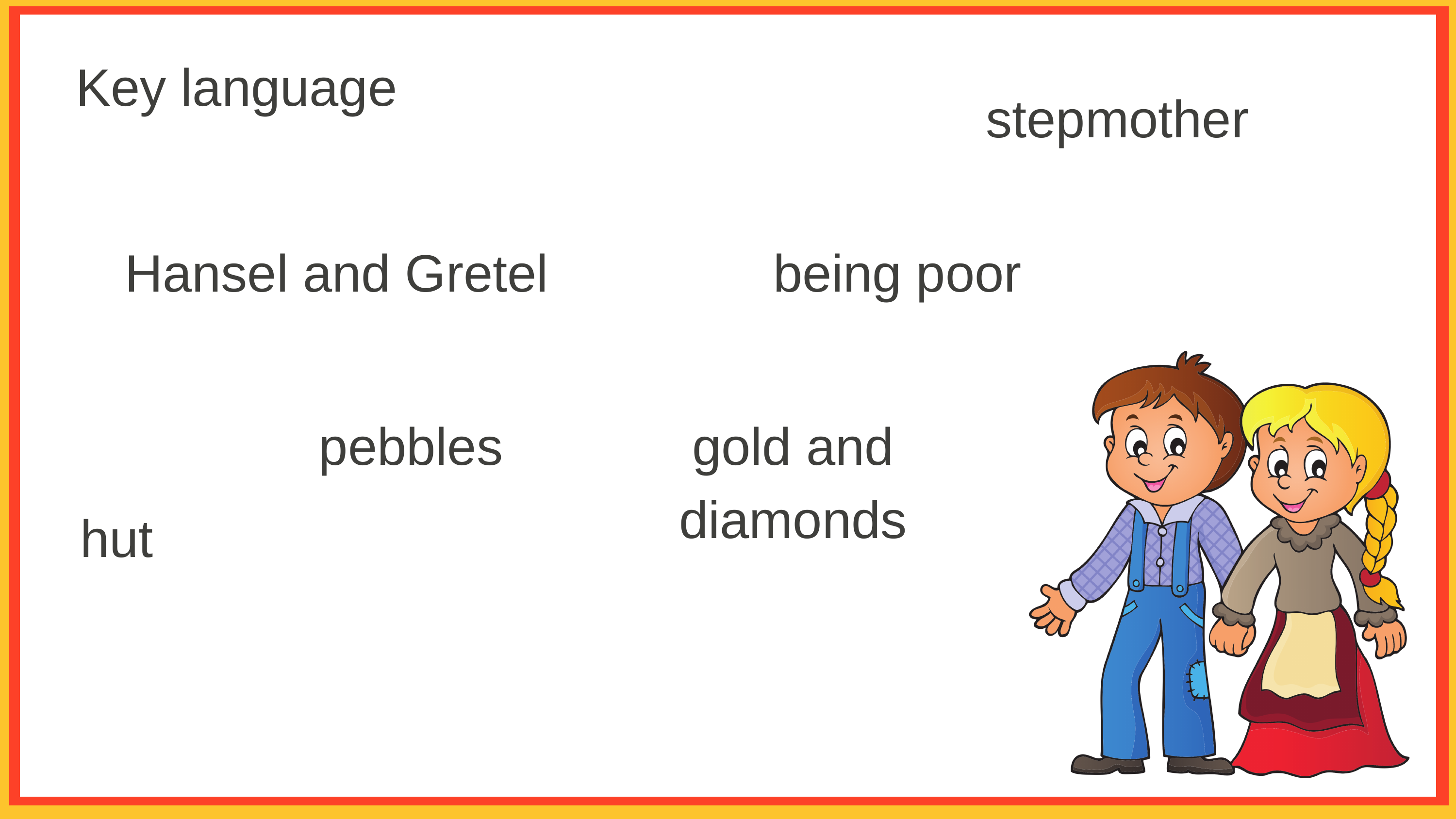

Key language
stepmother
Hansel and Gretel
being poor

pebbles
gold and diamonds
hut